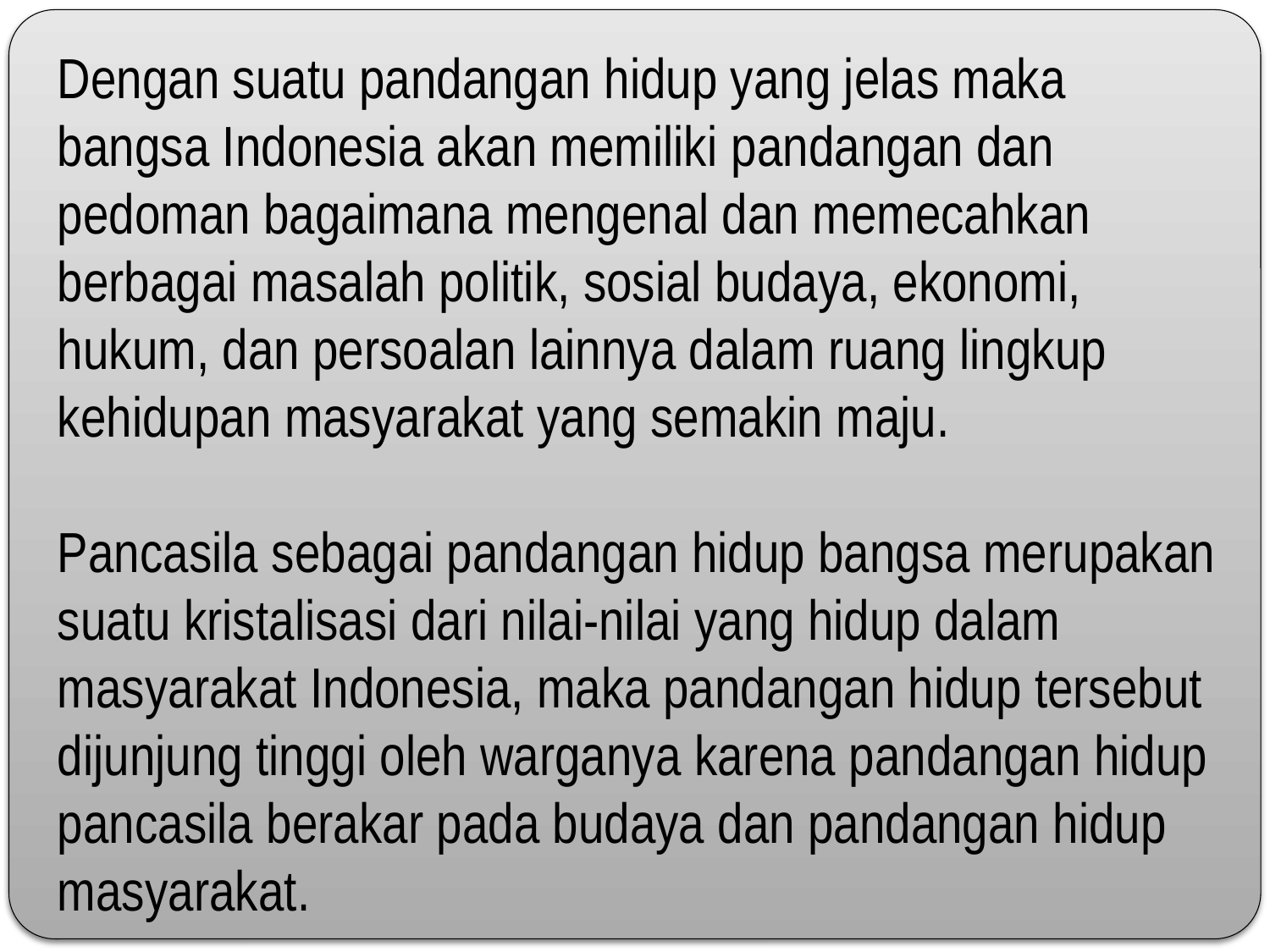

Dengan suatu pandangan hidup yang jelas maka bangsa Indonesia akan memiliki pandangan dan pedoman bagaimana mengenal dan memecahkan berbagai masalah politik, sosial budaya, ekonomi, hukum, dan persoalan lainnya dalam ruang lingkup kehidupan masyarakat yang semakin maju.

Pancasila sebagai pandangan hidup bangsa merupakan suatu kristalisasi dari nilai-nilai yang hidup dalam masyarakat Indonesia, maka pandangan hidup tersebut dijunjung tinggi oleh warganya karena pandangan hidup pancasila berakar pada budaya dan pandangan hidup masyarakat.